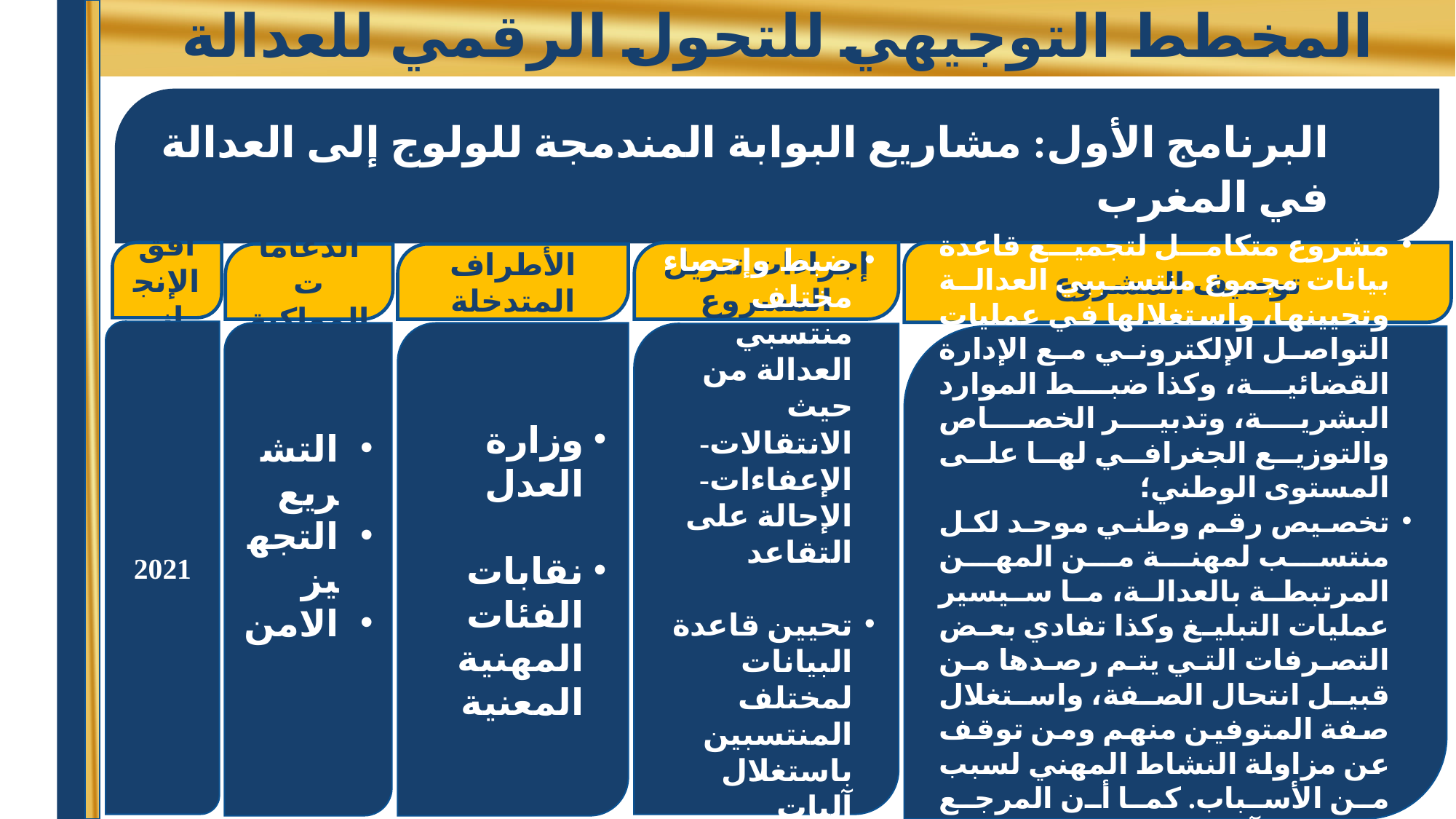

# المخطط التوجيهي للتحول الرقمي للعدالة

المرجع الوطني الإلكتروني لمنتسبي العدالة
البرنامج الأول: مشاريع البوابة المندمجة للولوج إلى العدالة في المغرب
أفق الإنجاز
إجراءات تنزيل المشروع
توصيف المشروع
الدعامات المواكبة
الأطراف المتدخلة
2021
التشريع
التجهيز
الامن

وزارة العدل

نقابات الفئات المهنية المعنية
ضبط وإحصاء مختلف منتسبي العدالة من حيث الانتقالات- الإعفاءات- الإحالة على التقاعد

تحيين قاعدة البيانات لمختلف المنتسبين باستغلال آليات التكنولوجيات الحديثة
مشروع متكامل لتجميع قاعدة بيانات مجموع منتسببي العدالة وتحيينها، واستغلالها في عمليات التواصل الإلكتروني مع الإدارة القضائية، وكذا ضبط الموارد البشرية، وتدبير الخصاص والتوزيع الجغرافي لها على المستوى الوطني؛
تخصيص رقم وطني موحد لكل منتسب لمهنة من المهن المرتبطة بالعدالة، ما سيسير عمليات التبليغ وكذا تفادي بعض التصرفات التي يتم رصدها من قبيل انتحال الصفة، واستغلال صفة المتوفين منهم ومن توقف عن مزاولة النشاط المهني لسبب من الأسباب. كما أن المرجع سيوفر  آليات حديثة للمديريات المهنية بالوزارة لتدبير الموارد البشرية لمنتسببي العدالة.